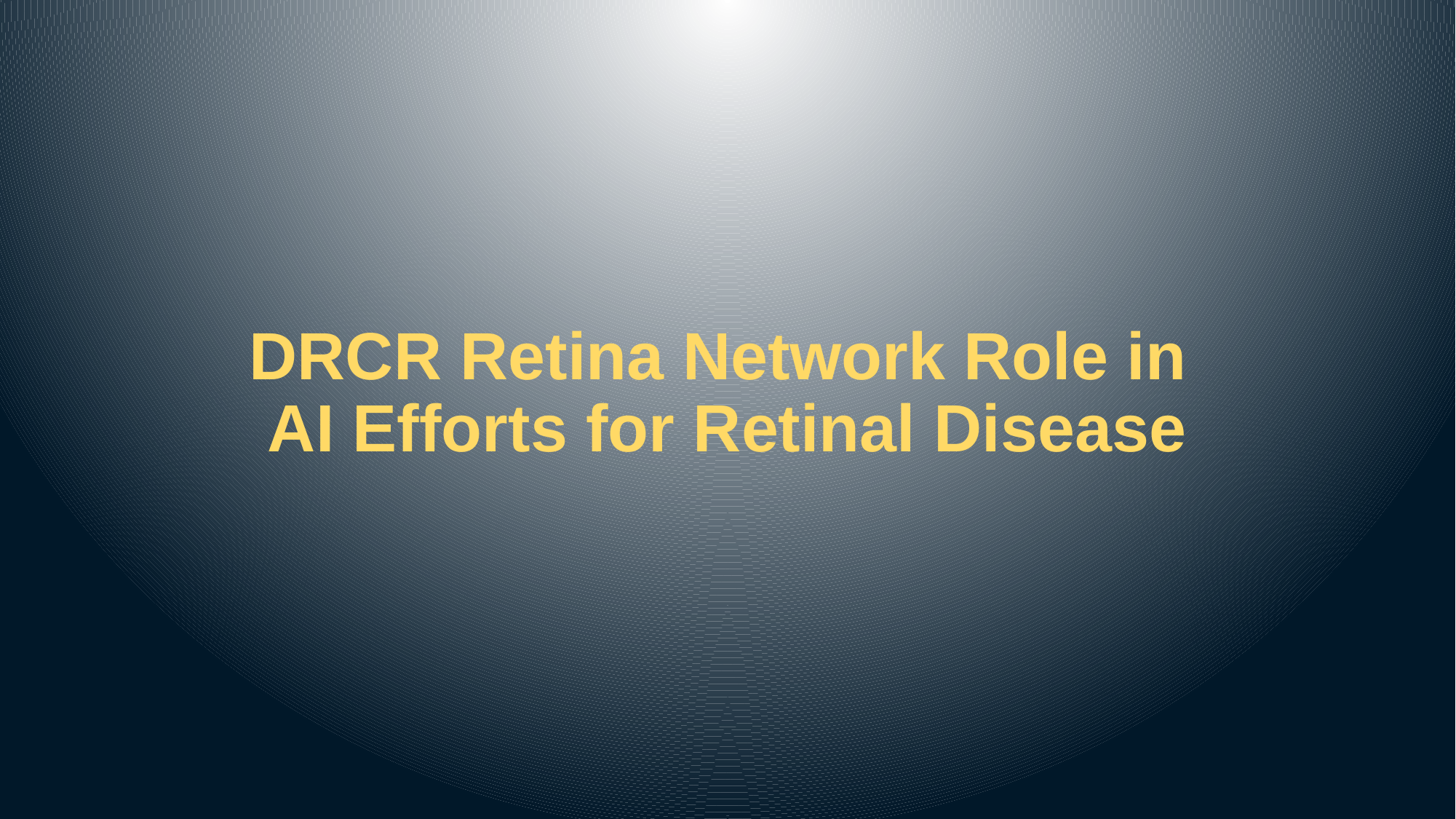

# DRCR Retina Network Role in AI Efforts for Retinal Disease